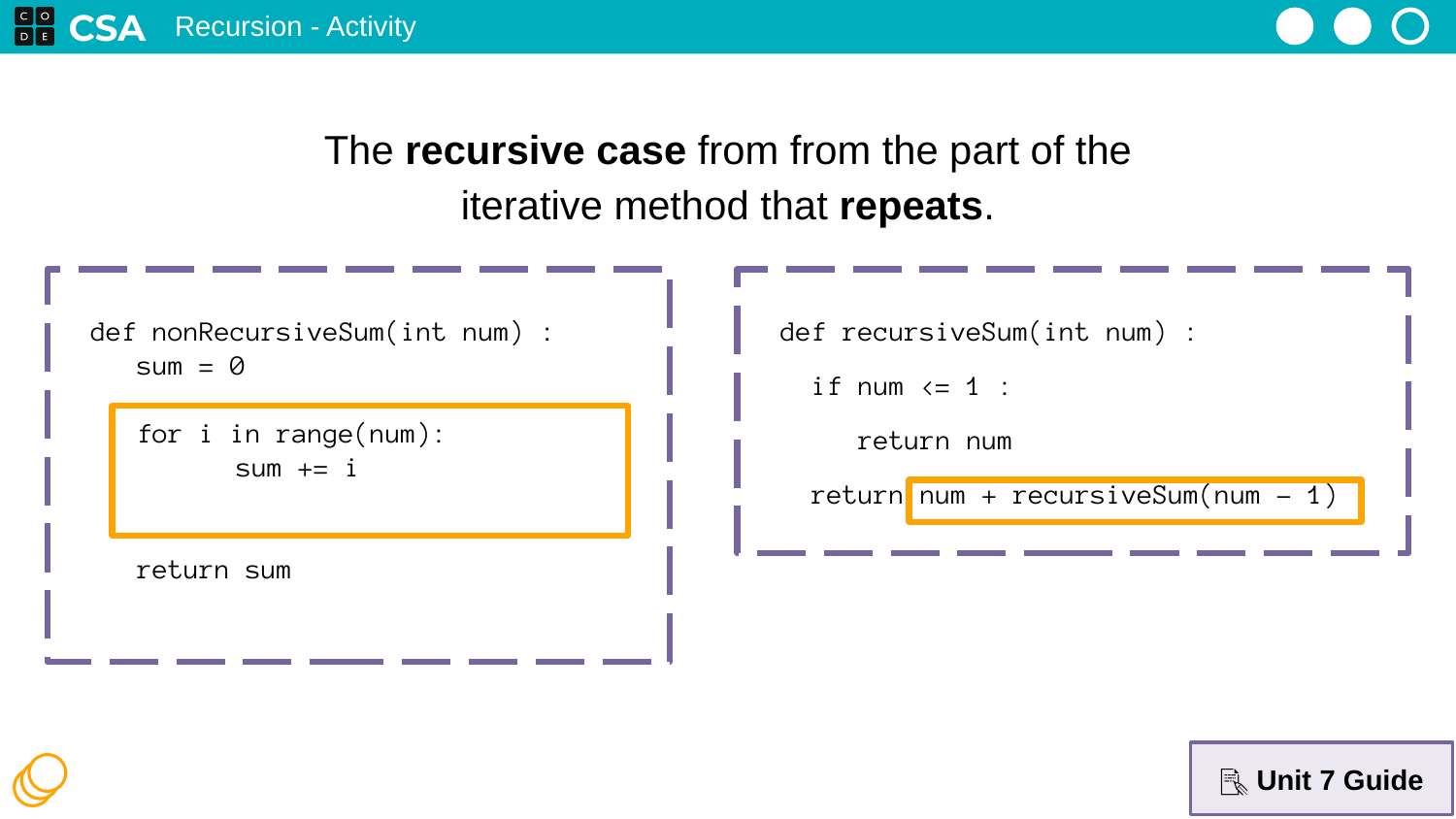

Recursion - Activity
The recursive case from from the part of the
iterative method that repeats.
def nonRecursiveSum(int num) :
   sum = 0

   for i in range(num):
	sum += i

   return sum

def recursiveSum(int num) :
  if num <= 1 :
     return num
  return num + recursiveSum(num - 1)

📝 Unit 7 Guide